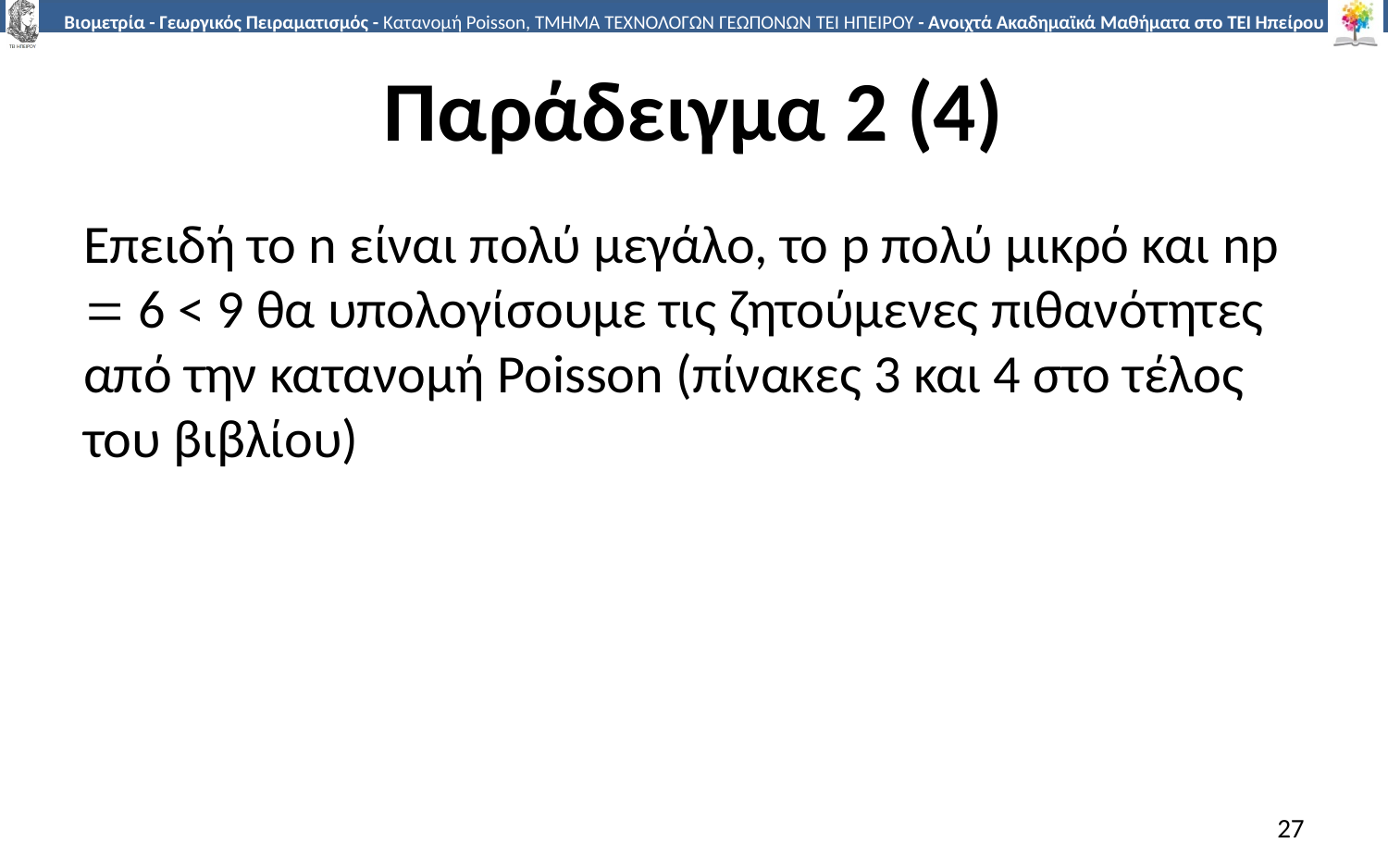

# Παράδειγμα 2 (4)
Επειδή το n είναι πολύ μεγάλο, το p πολύ μικρό και np = 6 < 9 θα υπολογίσουμε τις ζητούμενες πιθανότητες από την κατανομή Poisson (πίνακες 3 και 4 στο τέλος του βιβλίου)
27